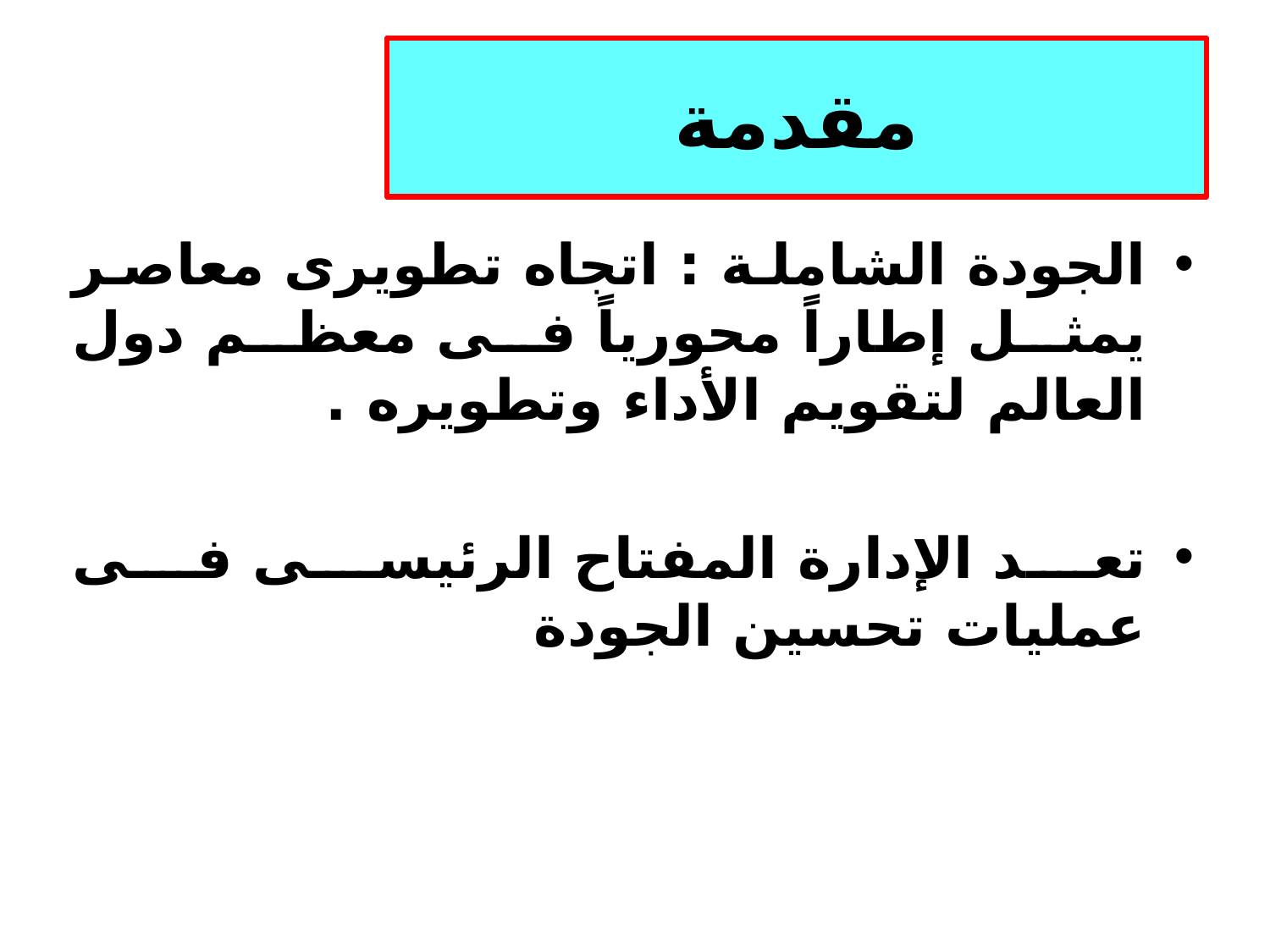

# مقدمة
الجودة الشاملة : اتجاه تطويرى معاصر يمثل إطاراً محورياً فى معظم دول العالم لتقويم الأداء وتطويره .

تعد الإدارة المفتاح الرئيسى فى عمليات تحسين الجودة